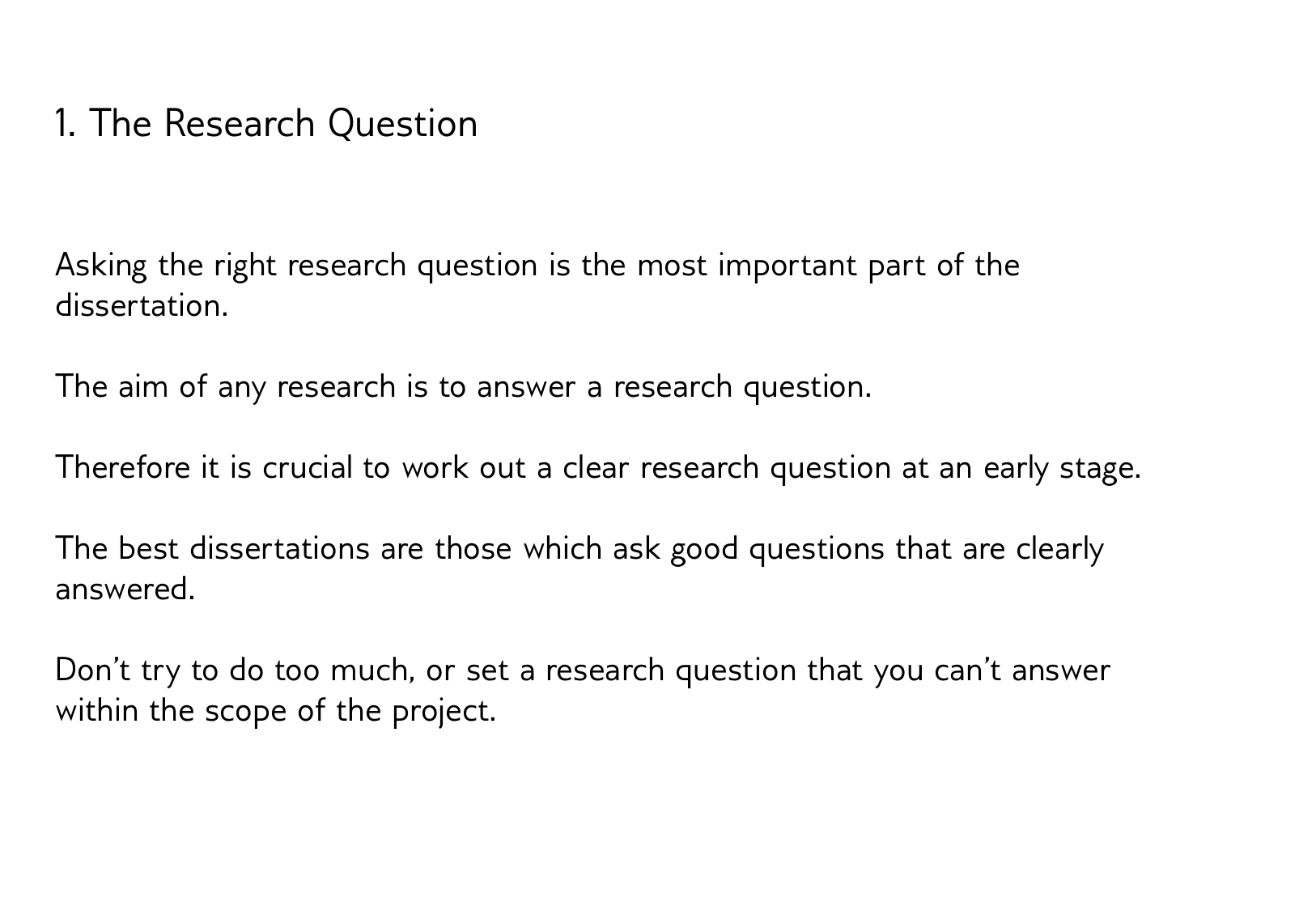

1. The Research Question

Asking the right research question is the most important part of the dissertation.

The aim of any research is to answer a research question.

Therefore it is crucial to work out a clear research question at an early stage.

The best dissertations are those which ask good questions that are clearly answered.

Don’t try to do too much, or set a research question that you can’t answer within the scope of the project.